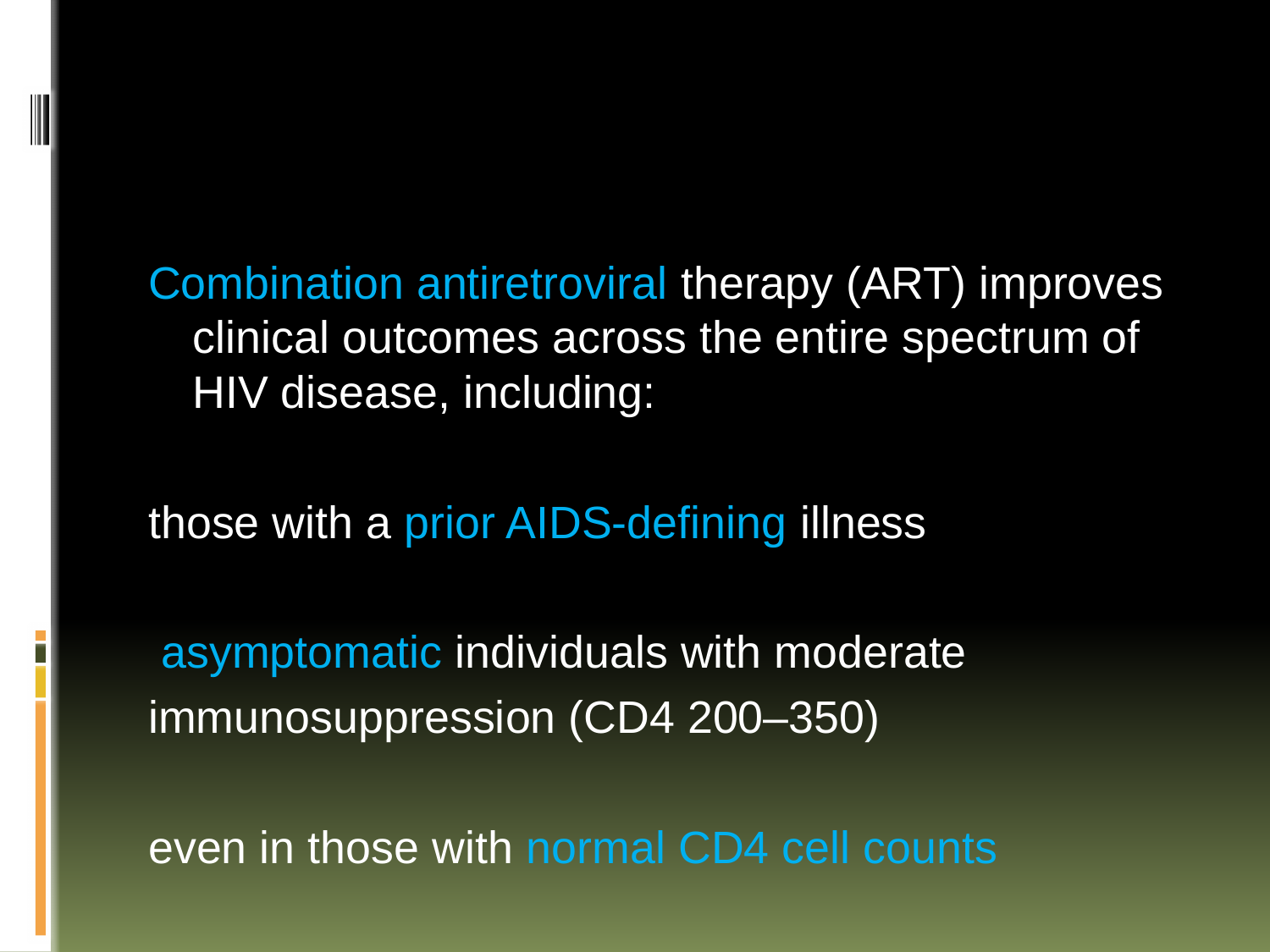

#
Combination antiretroviral therapy (ART) improves clinical outcomes across the entire spectrum of HIV disease, including:

those with a prior AIDS-defining illness

 asymptomatic individuals with moderate
immunosuppression (CD4 200–350)

even in those with normal CD4 cell counts